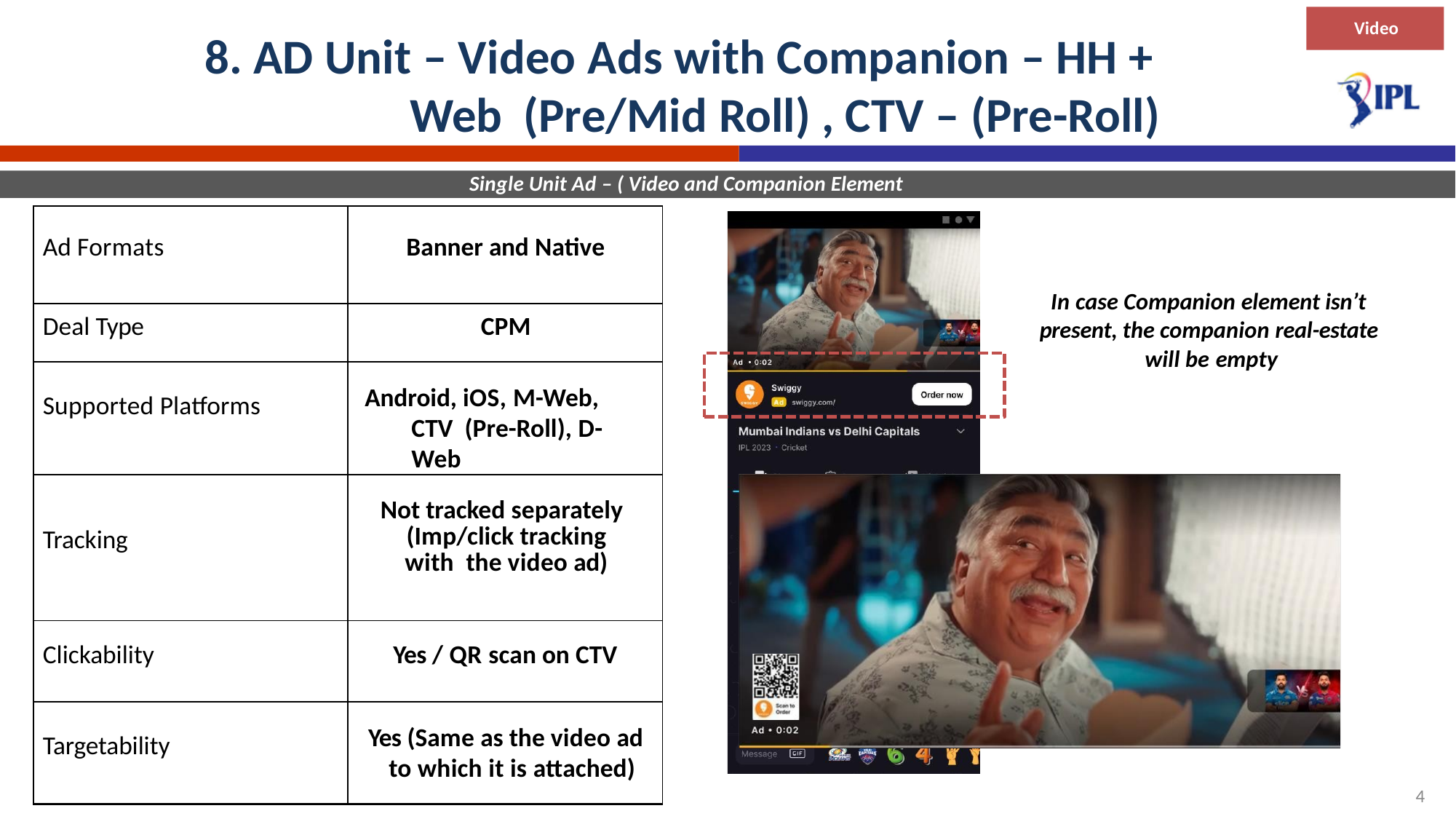

Video
# 8. AD Unit – Video Ads with Companion – HH + Web  (Pre/Mid Roll) , CTV – (Pre-Roll)

Single Unit Ad – ( Video and Companion Element Together)

| Ad Formats | Banner and Native |
| --- | --- |
| Deal Type | CPM |
| Supported Platforms | Android, iOS, M-Web, CTV (Pre-Roll), D-Web |
| Tracking | Not tracked separately (Imp/click tracking with the video ad) |
| Clickability | Yes / QR scan on CTV |
| Targetability | Yes (Same as the video ad to which it is attached) |

In case Companion element isn’t  present, the companion real-estate  will be empty
4